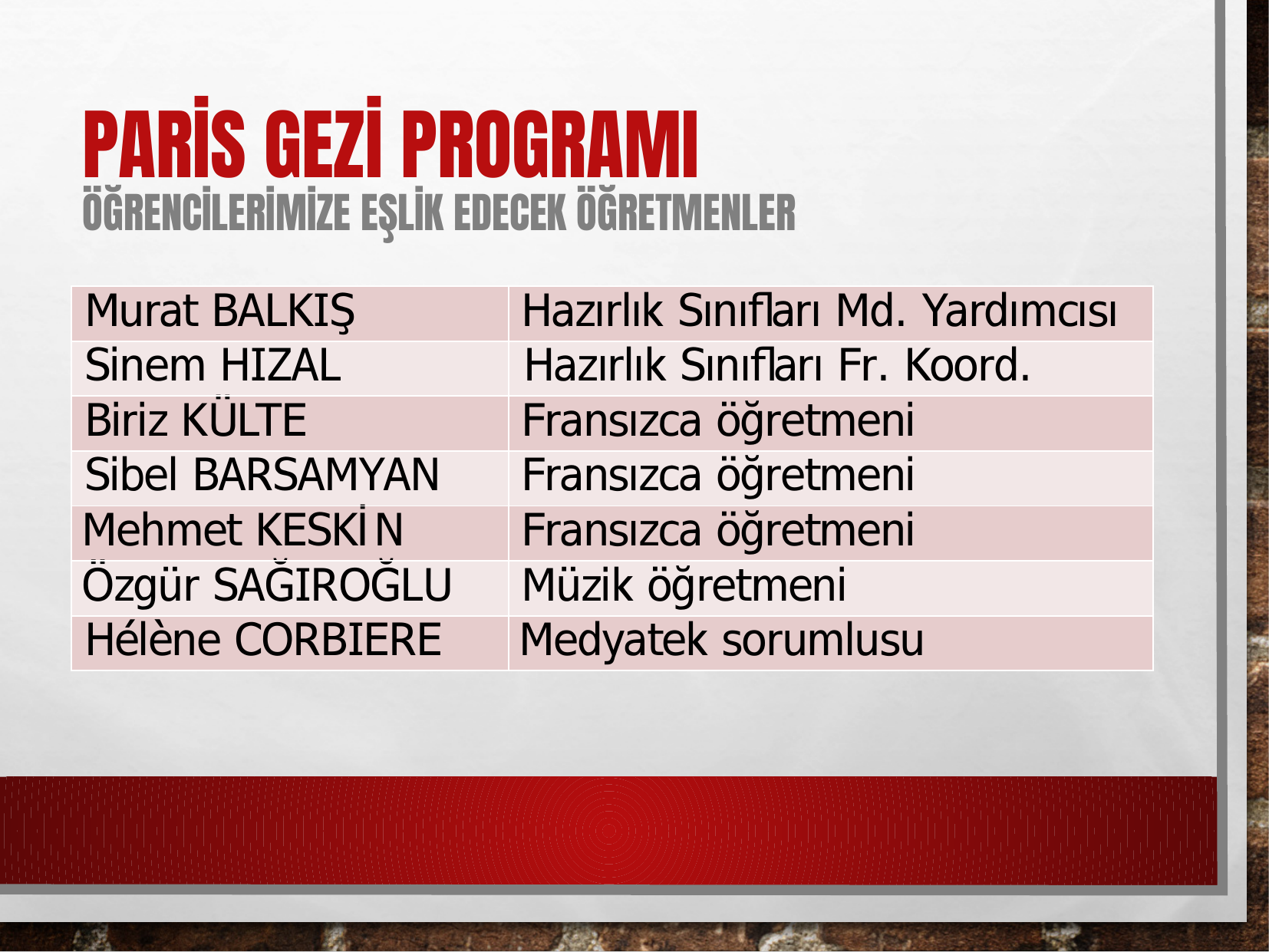

# PARİS GEZİ PROGRAMI ÖĞRENCİLERİMİZE EŞLİK EDECEK ÖĞRETMENLER
| Murat BALKIŞ | Hazırlık Sınıfları Md. Yardımcısı |
| --- | --- |
| Sinem HIZAL | Hazırlık Sınıfları Fr. Koord. |
| Biriz KÜLTE | Fransızca öğretmeni |
| Sibel BARSAMYAN | Fransızca öğretmeni |
| Mehmet KESKİN | Fransızca öğretmeni |
| Özgür SAĞIROĞLU | Müzik öğretmeni |
| Hélène CORBIERE | Medyatek sorumlusu |